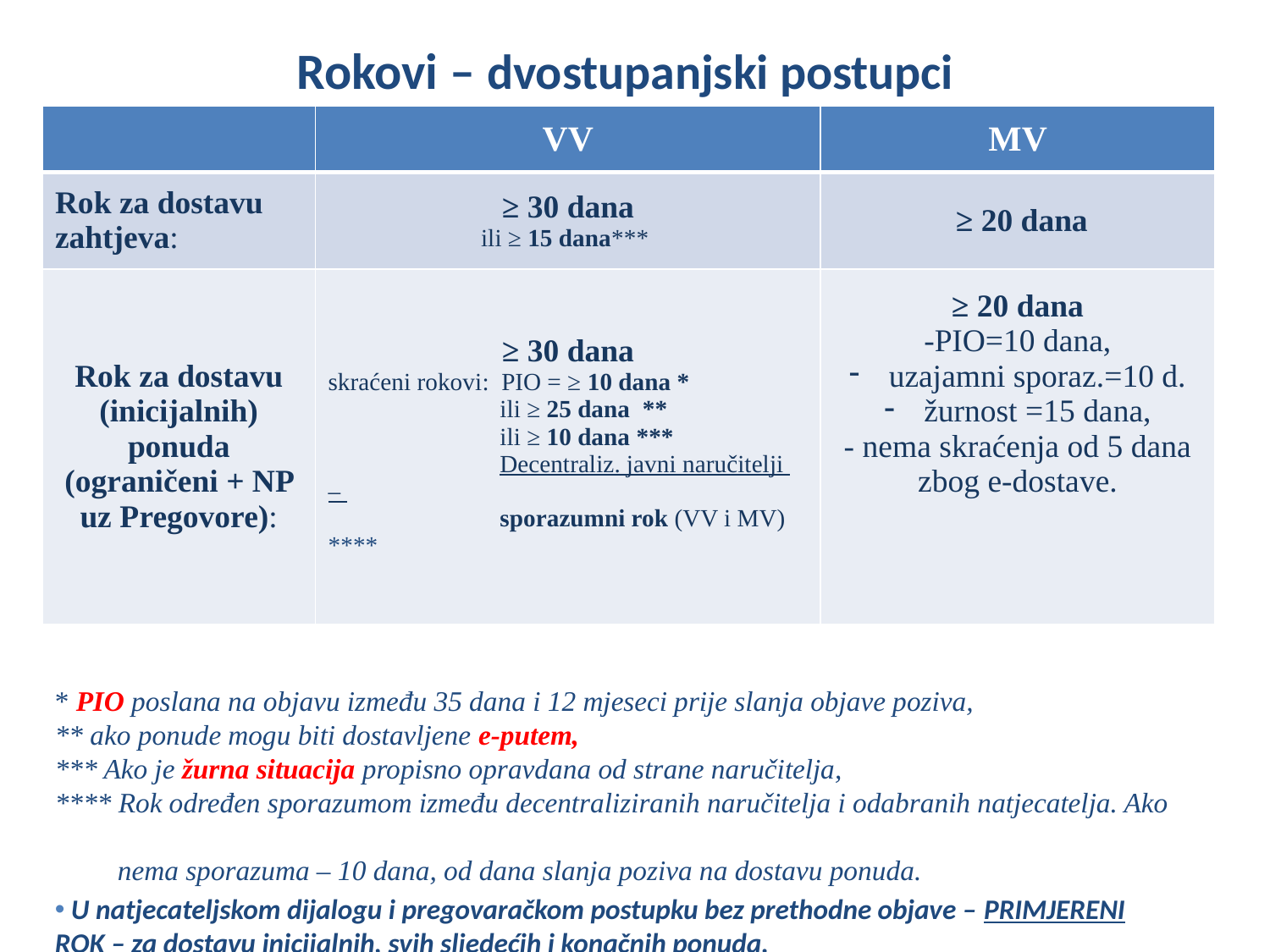

10
# Rokovi – dvostupanjski postupci
|  | VV | MV |
| --- | --- | --- |
| Rok za dostavu zahtjeva: | ≥ 30 dana ili ≥ 15 dana\*\*\* | ≥ 20 dana |
| Rok za dostavu (inicijalnih) ponuda (ograničeni + NP uz Pregovore): | ≥ 30 dana skraćeni rokovi: PIO = ≥ 10 dana \* ili ≥ 25 dana \*\* ili ≥ 10 dana \*\*\* Decentraliz. javni naručitelji – sporazumni rok (VV i MV) \*\*\*\* | ≥ 20 dana -PIO=10 dana, uzajamni sporaz.=10 d. žurnost =15 dana, - nema skraćenja od 5 dana zbog e-dostave. |
* PIO poslana na objavu između 35 dana i 12 mjeseci prije slanja objave poziva,
** ako ponude mogu biti dostavljene e-putem,
*** Ako je žurna situacija propisno opravdana od strane naručitelja,
**** Rok određen sporazumom između decentraliziranih naručitelja i odabranih natjecatelja. Ako
         nema sporazuma – 10 dana, od dana slanja poziva na dostavu ponuda.
 U natjecateljskom dijalogu i pregovaračkom postupku bez prethodne objave – PRIMJERENI ROK – za dostavu inicijalnih, svih sljedećih i konačnih ponuda.

10